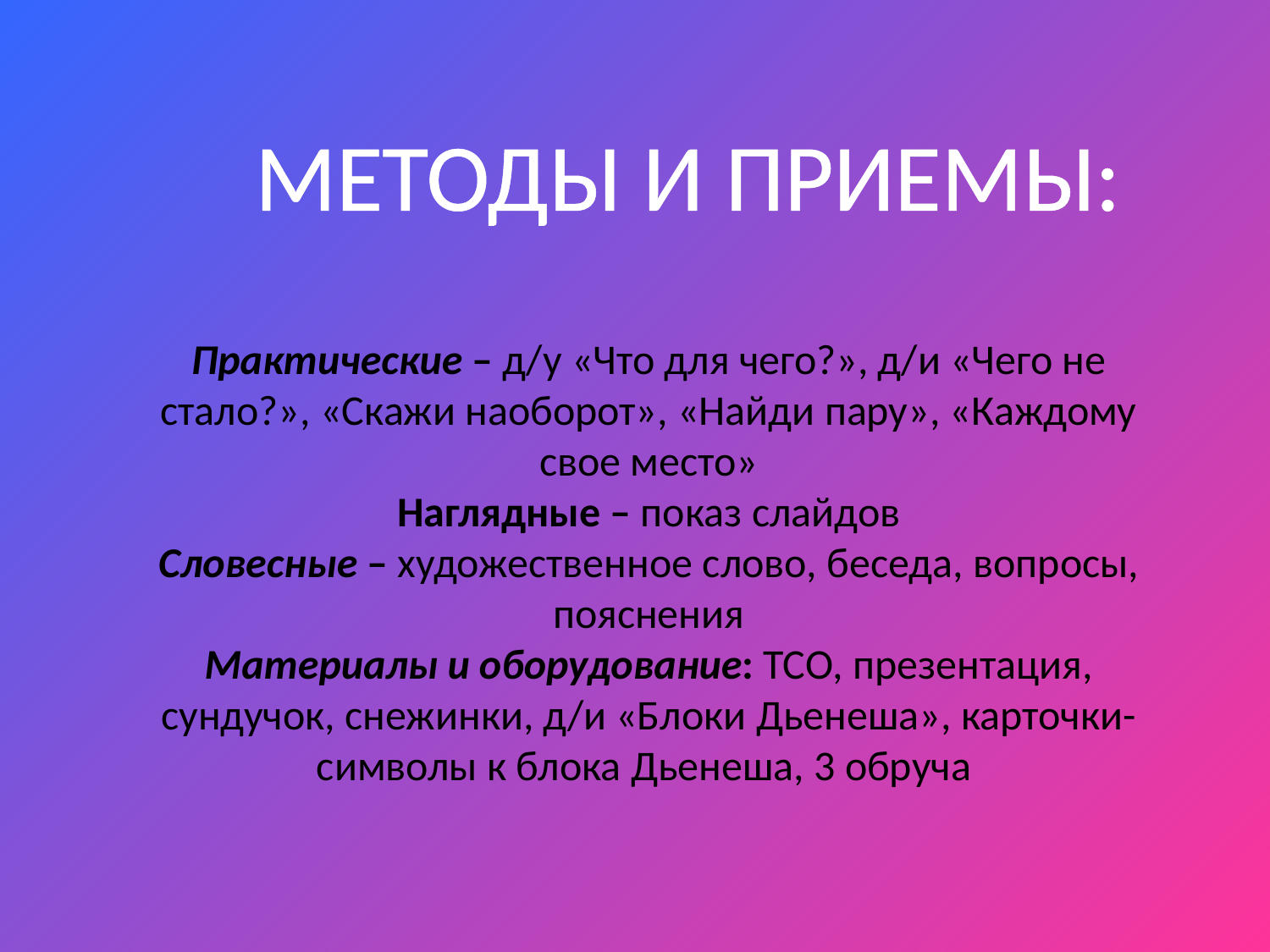

МЕТОДЫ И ПРИЕМЫ:
# Практические – д/у «Что для чего?», д/и «Чего не стало?», «Скажи наоборот», «Найди пару», «Каждому свое место» Наглядные – показ слайдов Словесные – художественное слово, беседа, вопросы, пояснения Материалы и оборудование: ТСО, презентация, сундучок, снежинки, д/и «Блоки Дьенеша», карточки-символы к блока Дьенеша, 3 обруча